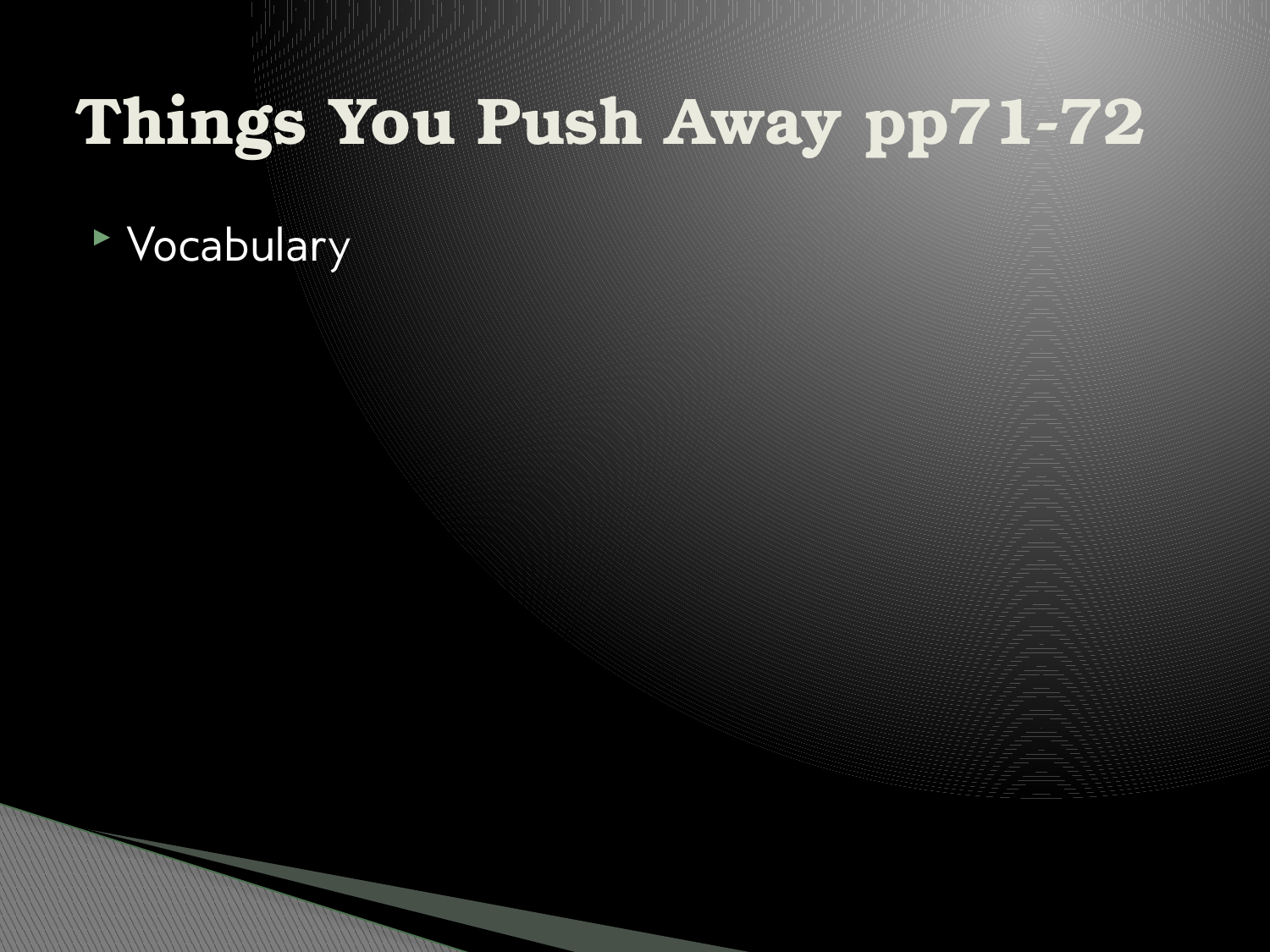

# Things You Push Away pp71-72
Vocabulary